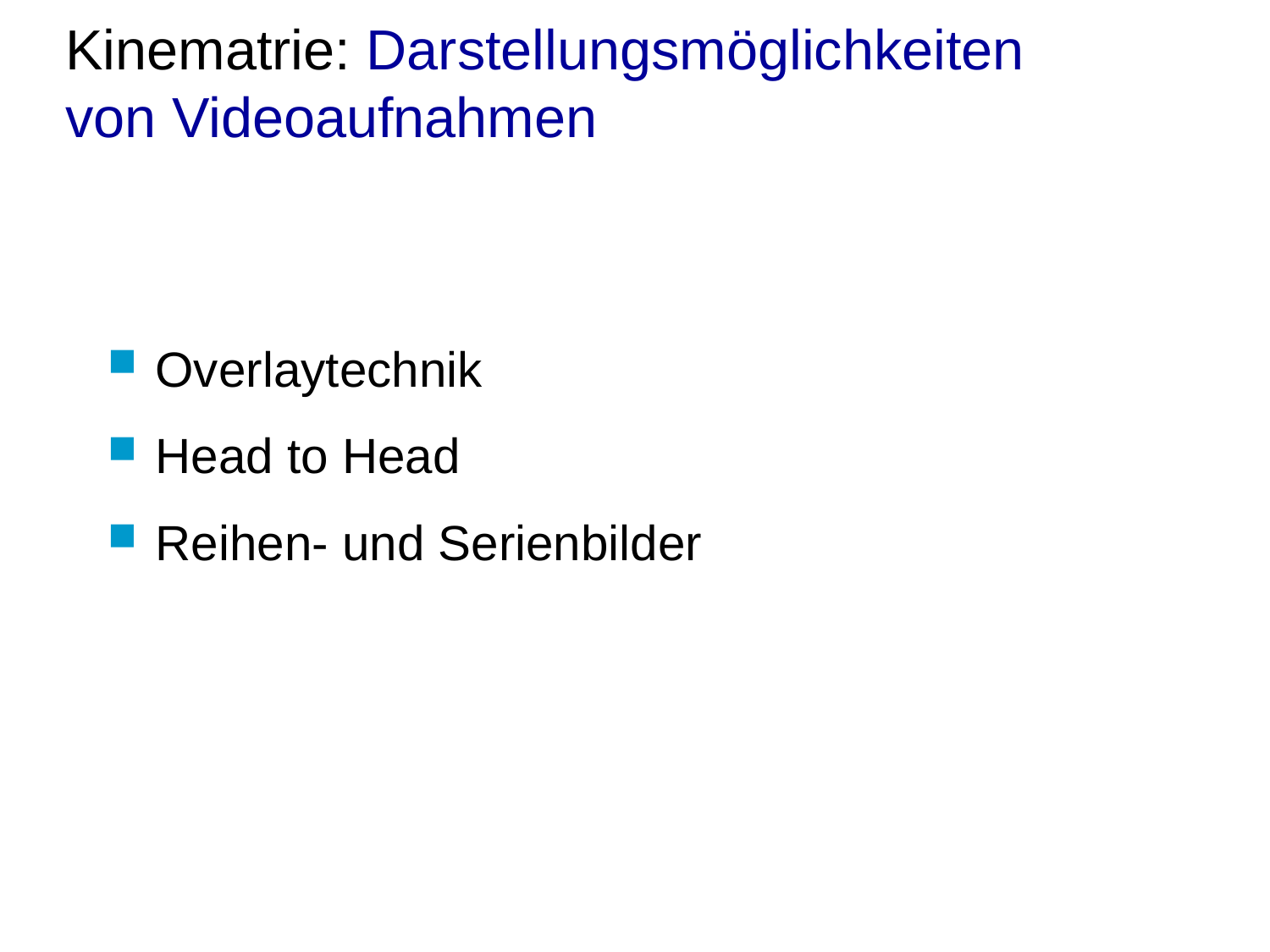

# Kinematrie: Darstellungsmöglichkeiten von Videoaufnahmen
Overlaytechnik
Head to Head
Reihen- und Serienbilder